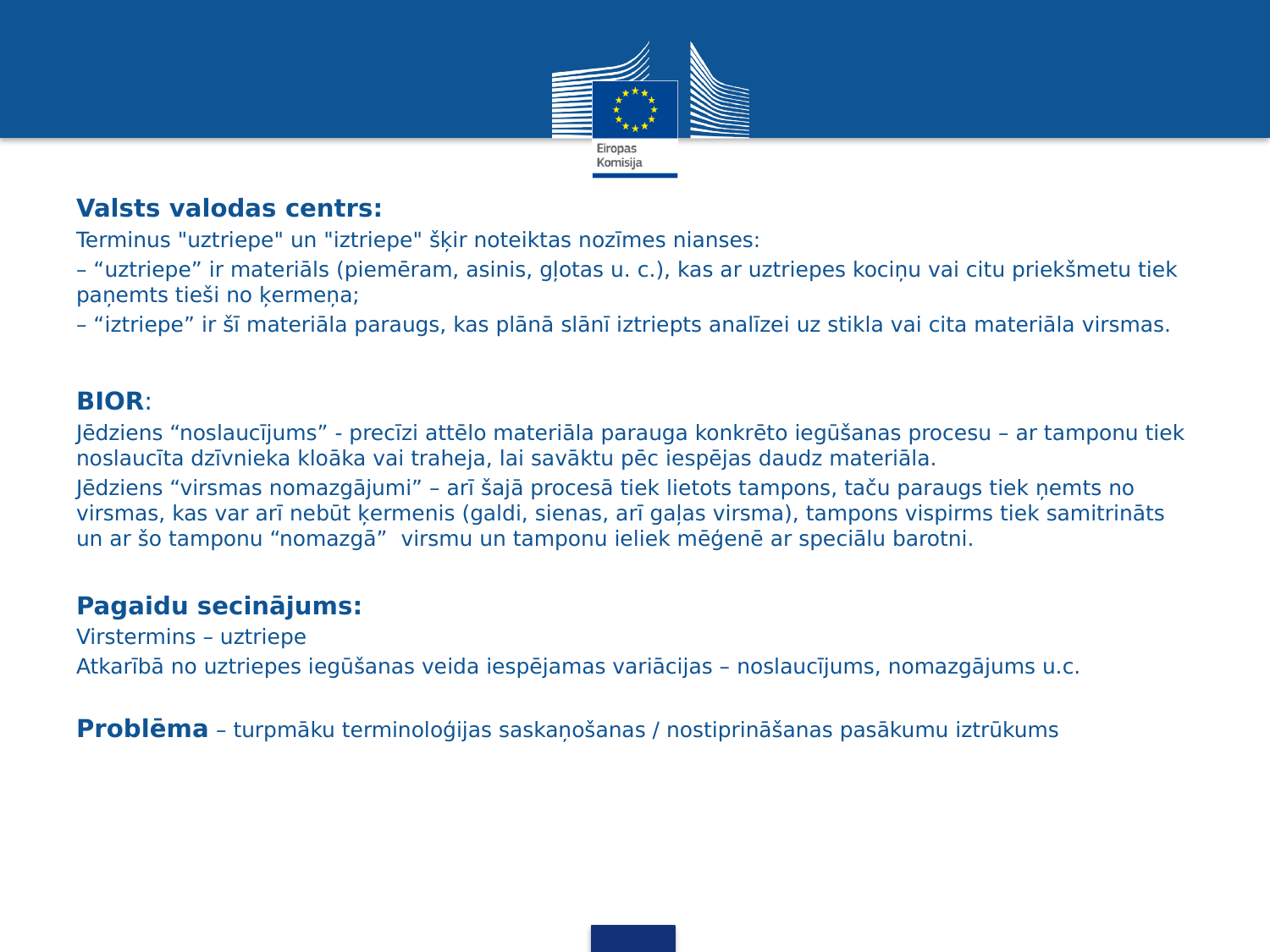

Valsts valodas centrs:
Terminus "uztriepe" un "iztriepe" šķir noteiktas nozīmes nianses:
– “uztriepe” ir materiāls (piemēram, asinis, gļotas u. c.), kas ar uztriepes kociņu vai citu priekšmetu tiek paņemts tieši no ķermeņa;
– “iztriepe” ir šī materiāla paraugs, kas plānā slānī iztriepts analīzei uz stikla vai cita materiāla virsmas.

BIOR:
Jēdziens “noslaucījums” - precīzi attēlo materiāla parauga konkrēto iegūšanas procesu – ar tamponu tiek noslaucīta dzīvnieka kloāka vai traheja, lai savāktu pēc iespējas daudz materiāla.
Jēdziens “virsmas nomazgājumi” – arī šajā procesā tiek lietots tampons, taču paraugs tiek ņemts no virsmas, kas var arī nebūt ķermenis (galdi, sienas, arī gaļas virsma), tampons vispirms tiek samitrināts un ar šo tamponu “nomazgā”  virsmu un tamponu ieliek mēģenē ar speciālu barotni.

Pagaidu secinājums:
Virstermins – uztriepe
Atkarībā no uztriepes iegūšanas veida iespējamas variācijas – noslaucījums, nomazgājums u.c.

Problēma – turpmāku terminoloģijas saskaņošanas / nostiprināšanas pasākumu iztrūkums